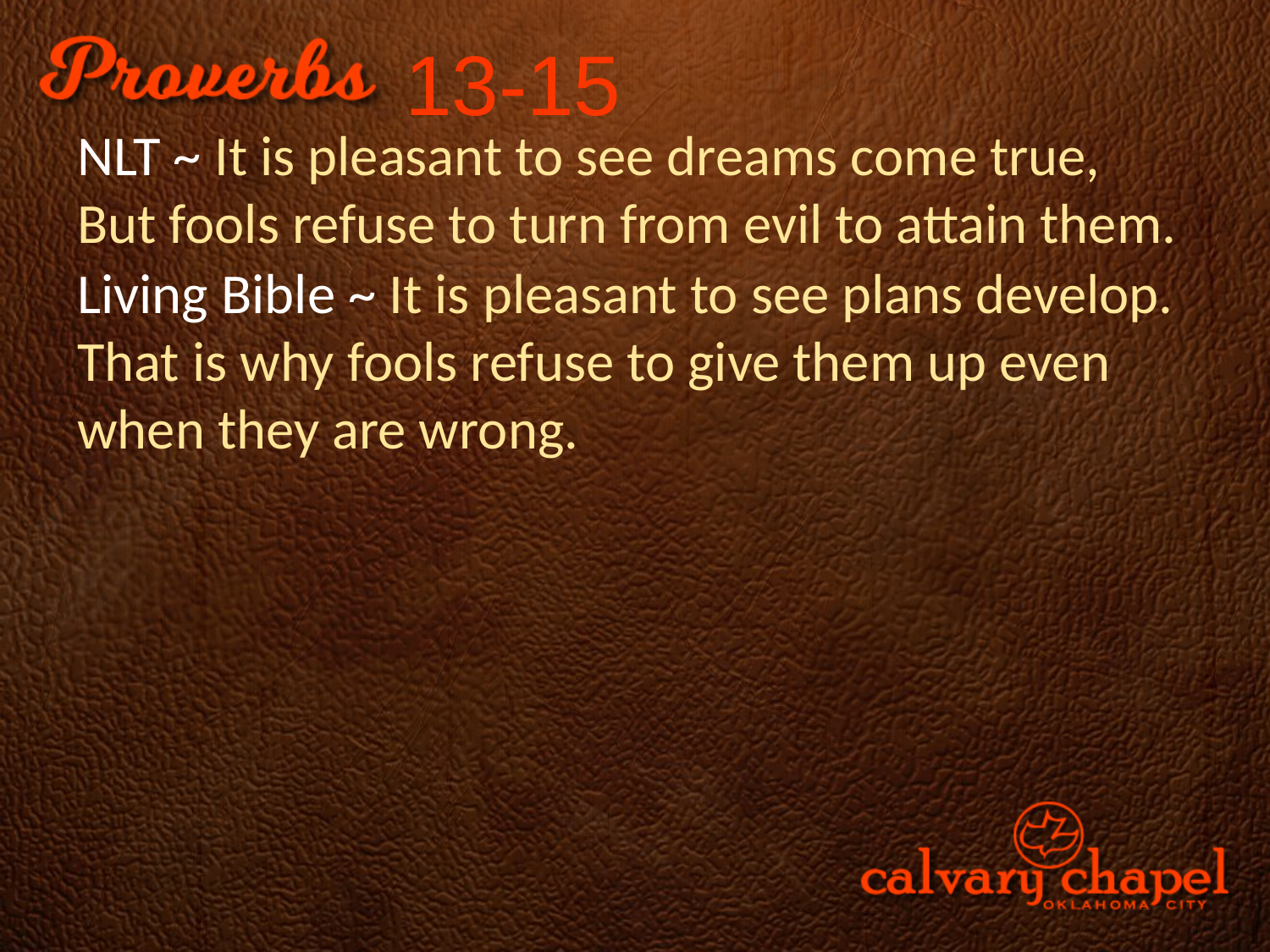

13-15
NLT ~ It is pleasant to see dreams come true,
But fools refuse to turn from evil to attain them.
Living Bible ~ It is pleasant to see plans develop. That is why fools refuse to give them up even when they are wrong.